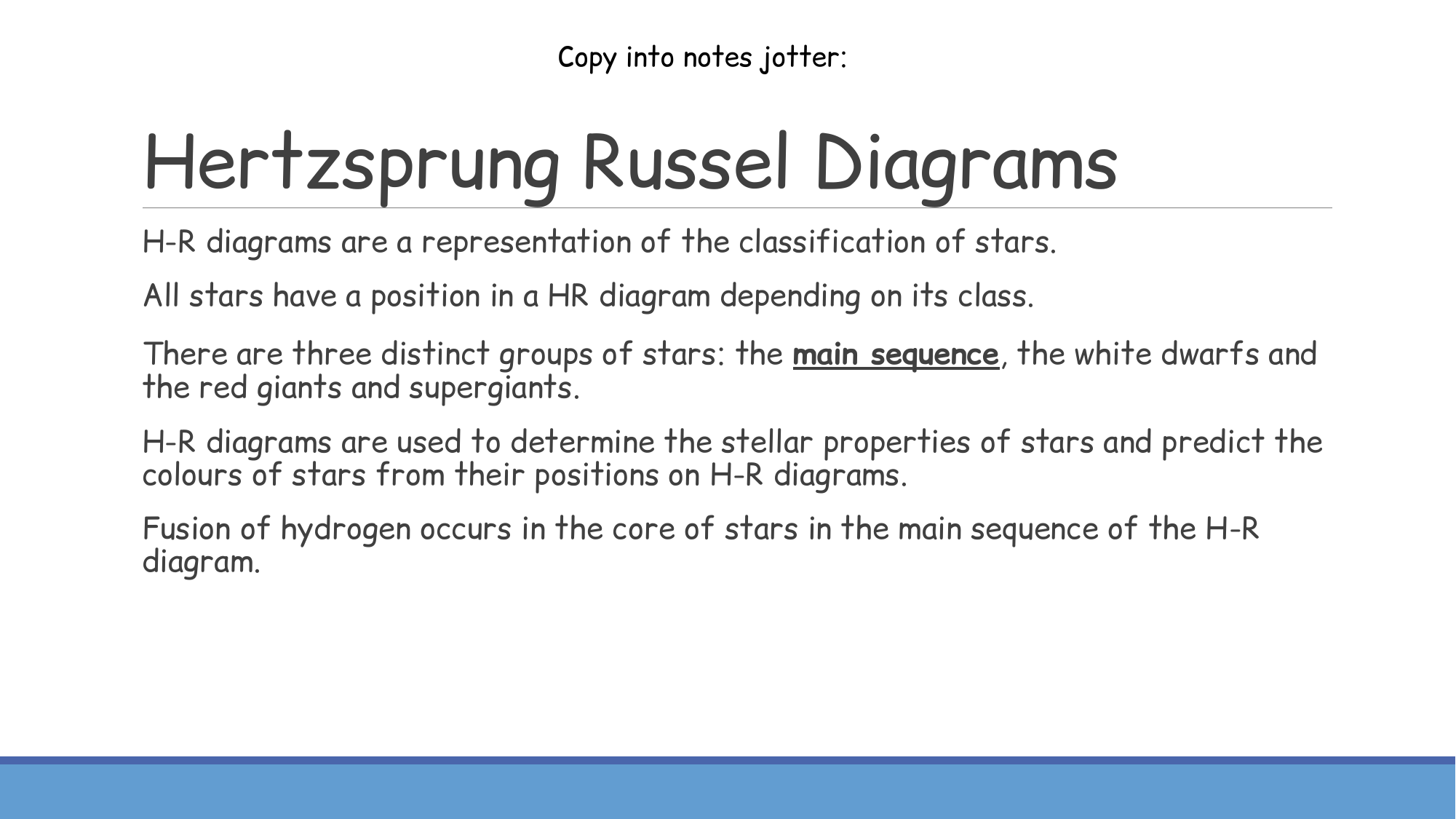

# Hertzsprung Russel Diagrams
Copy into notes jotter:
H-R diagrams are a representation of the classification of stars.
All stars have a position in a HR diagram depending on its class.
There are three distinct groups of stars: the main sequence, the white dwarfs and the red giants and supergiants.
H-R diagrams are used to determine the stellar properties of stars and predict the colours of stars from their positions on H-R diagrams.
Fusion of hydrogen occurs in the core of stars in the main sequence of the H-R diagram.